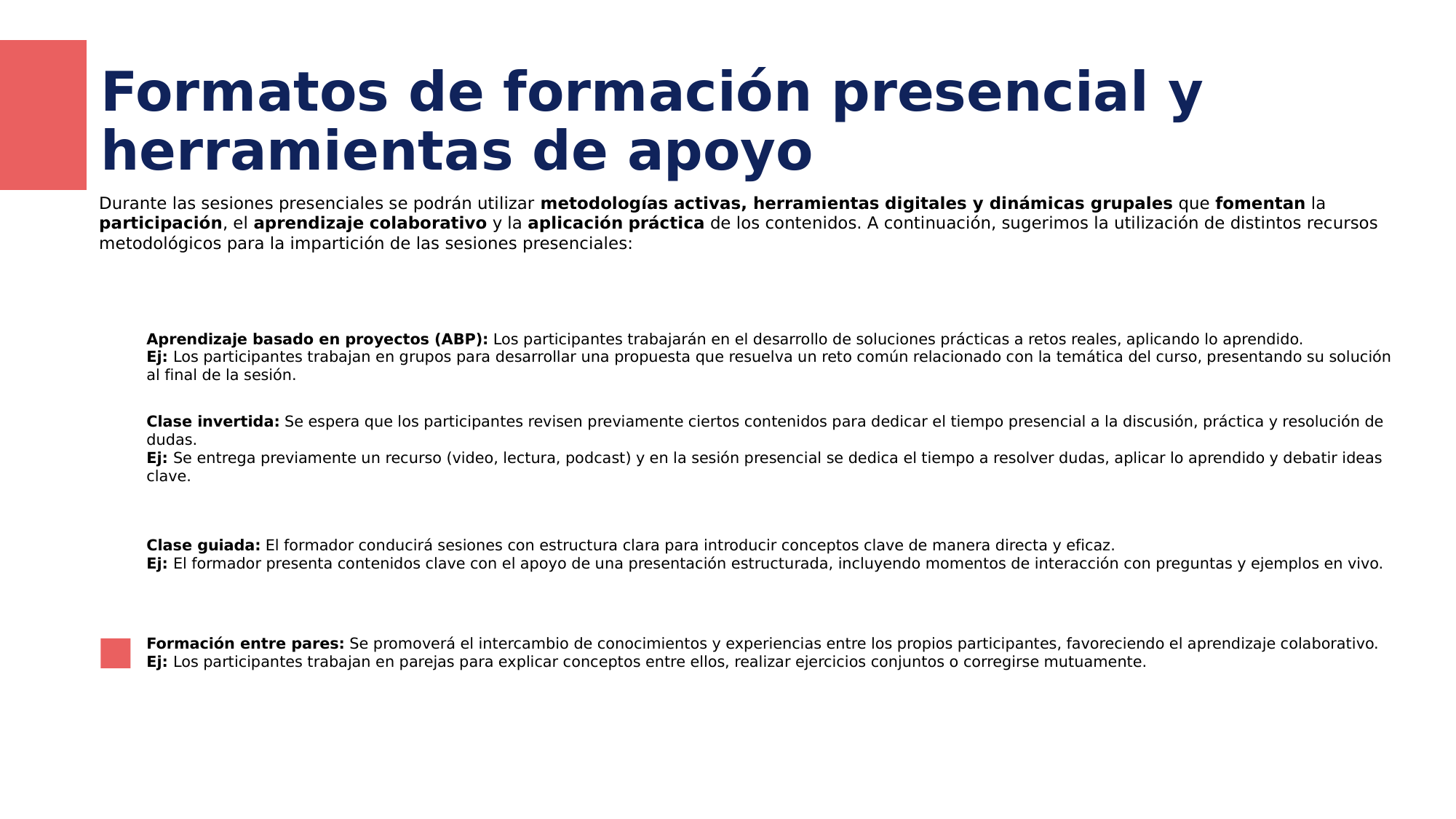

# Formatos de formación presencial y herramientas de apoyo

Durante las sesiones presenciales se podrán utilizar metodologías activas, herramientas digitales y dinámicas grupales que fomentan la participación, el aprendizaje colaborativo y la aplicación práctica de los contenidos. A continuación, sugerimos la utilización de distintos recursos metodológicos para la impartición de las sesiones presenciales:
Aprendizaje basado en proyectos (ABP): Los participantes trabajarán en el desarrollo de soluciones prácticas a retos reales, aplicando lo aprendido.
Ej: Los participantes trabajan en grupos para desarrollar una propuesta que resuelva un reto común relacionado con la temática del curso, presentando su solución al final de la sesión.
Clase invertida: Se espera que los participantes revisen previamente ciertos contenidos para dedicar el tiempo presencial a la discusión, práctica y resolución de dudas.
Ej: Se entrega previamente un recurso (video, lectura, podcast) y en la sesión presencial se dedica el tiempo a resolver dudas, aplicar lo aprendido y debatir ideas clave.
Clase guiada: El formador conducirá sesiones con estructura clara para introducir conceptos clave de manera directa y eficaz.
Ej: El formador presenta contenidos clave con el apoyo de una presentación estructurada, incluyendo momentos de interacción con preguntas y ejemplos en vivo.
Formación entre pares: Se promoverá el intercambio de conocimientos y experiencias entre los propios participantes, favoreciendo el aprendizaje colaborativo.
Ej: Los participantes trabajan en parejas para explicar conceptos entre ellos, realizar ejercicios conjuntos o corregirse mutuamente.